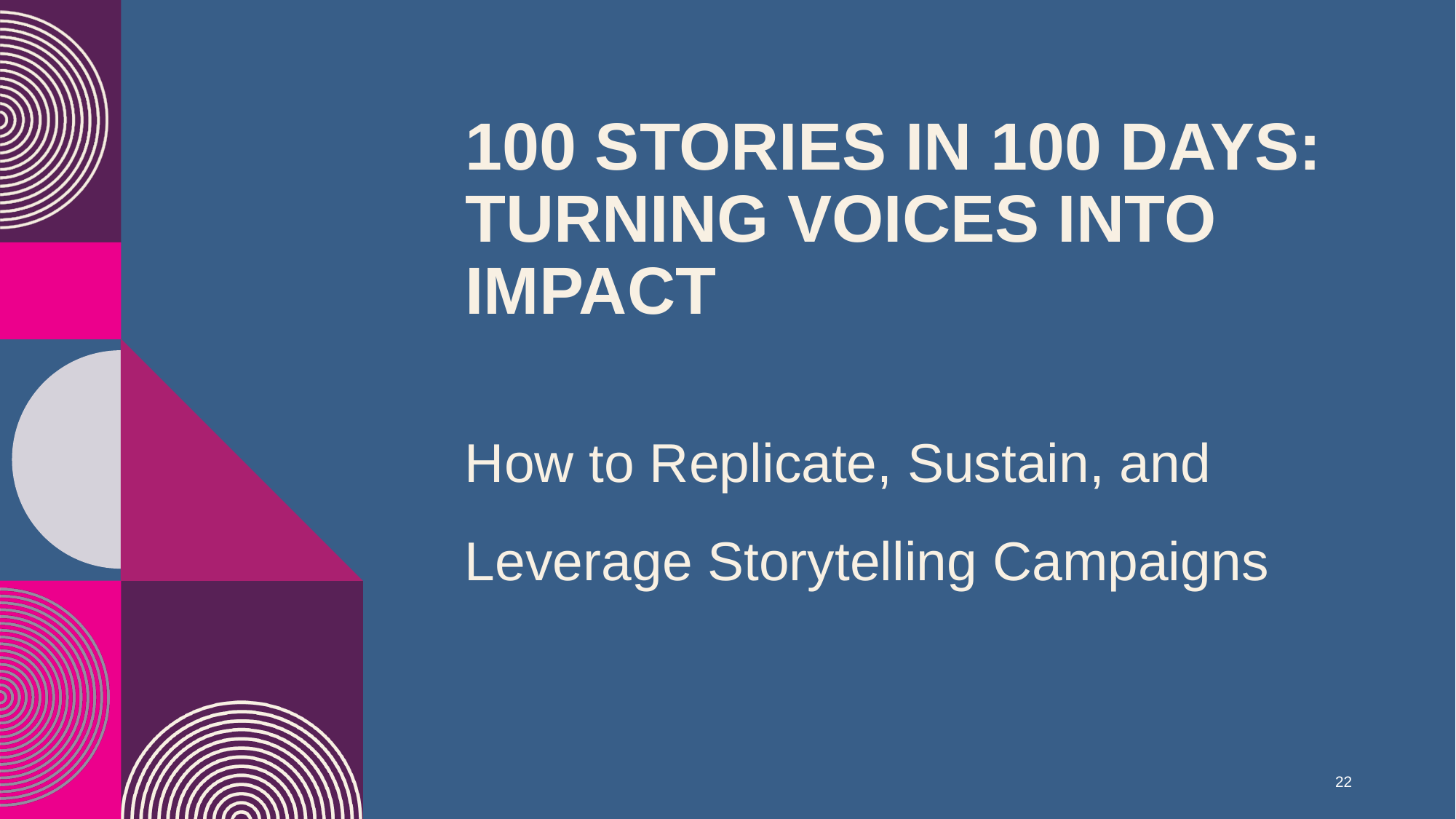

# 100 Stories in 100 Days: Turning Voices into Impact
How to Replicate, Sustain, and Leverage Storytelling Campaigns
22